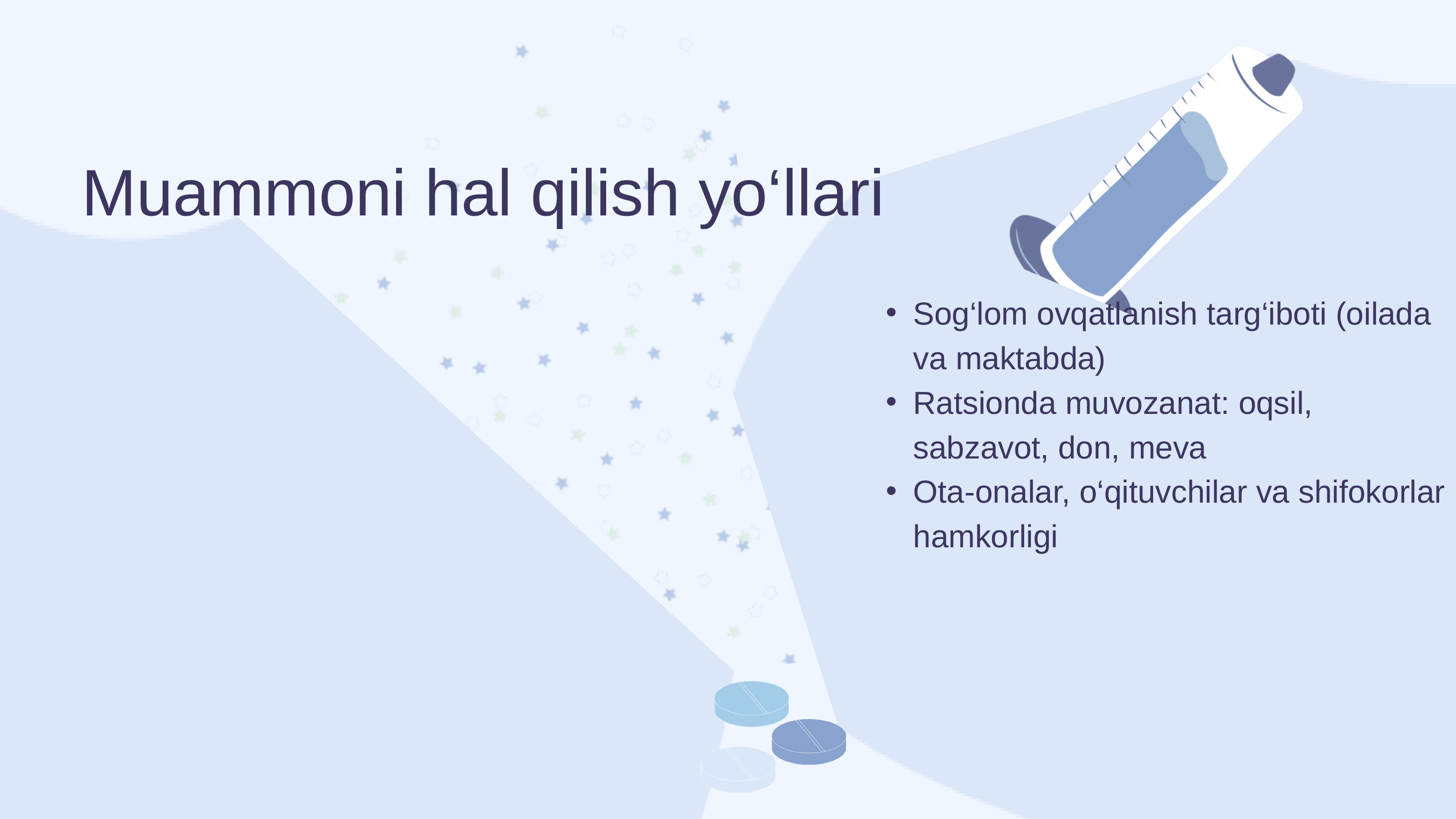

Muammoni hal qilish yo‘llari

Sog‘lom ovqatlanish targ‘iboti (oilada va maktabda)
Ratsionda muvozanat: oqsil, sabzavot, don, meva
Ota-onalar, o‘qituvchilar va shifokorlar hamkorligi